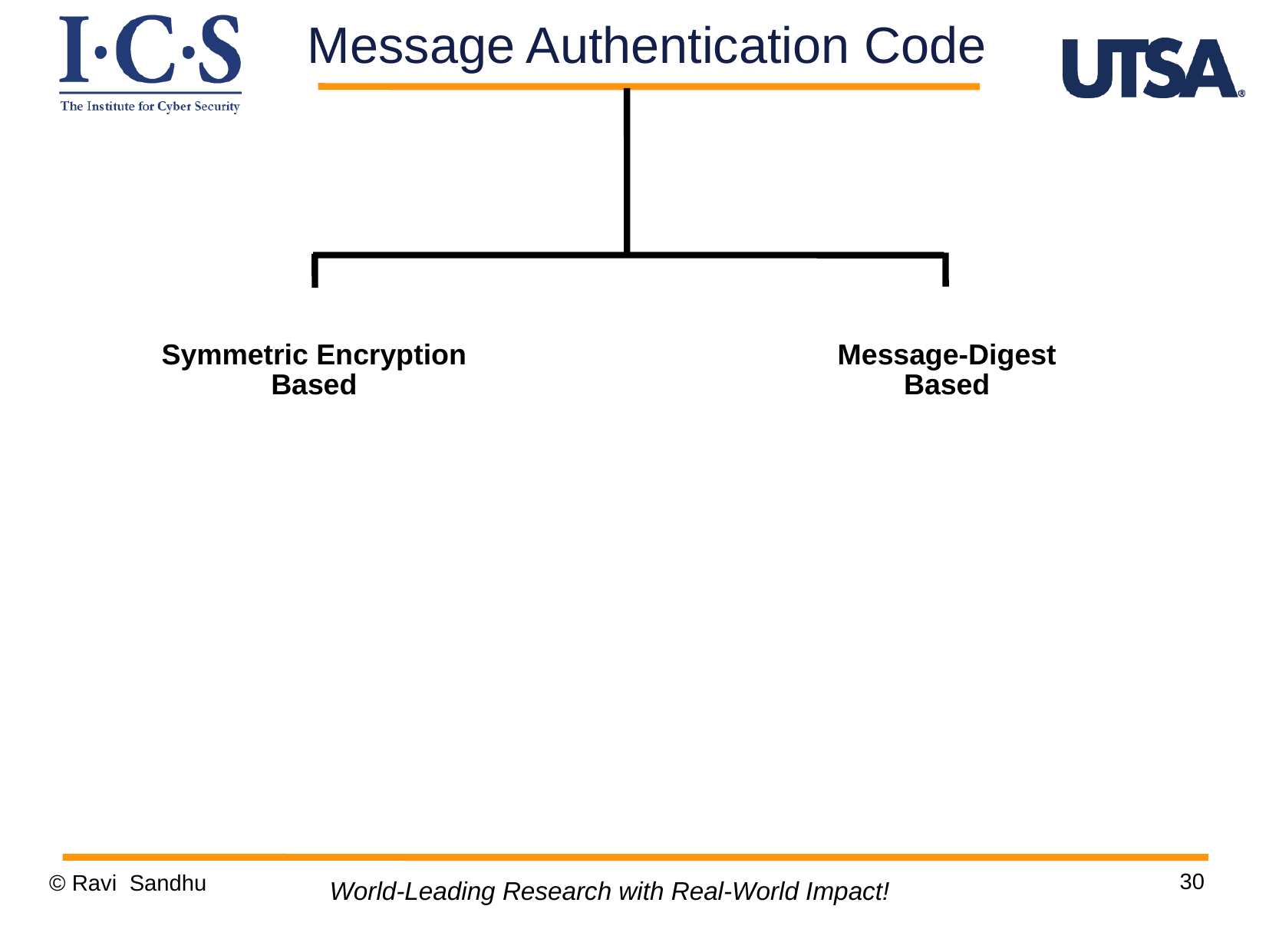

Message Authentication Code

Symmetric Encryption
Based
Message-Digest
Based
30
© Ravi  Sandhu
World-Leading Research with Real-World Impact!